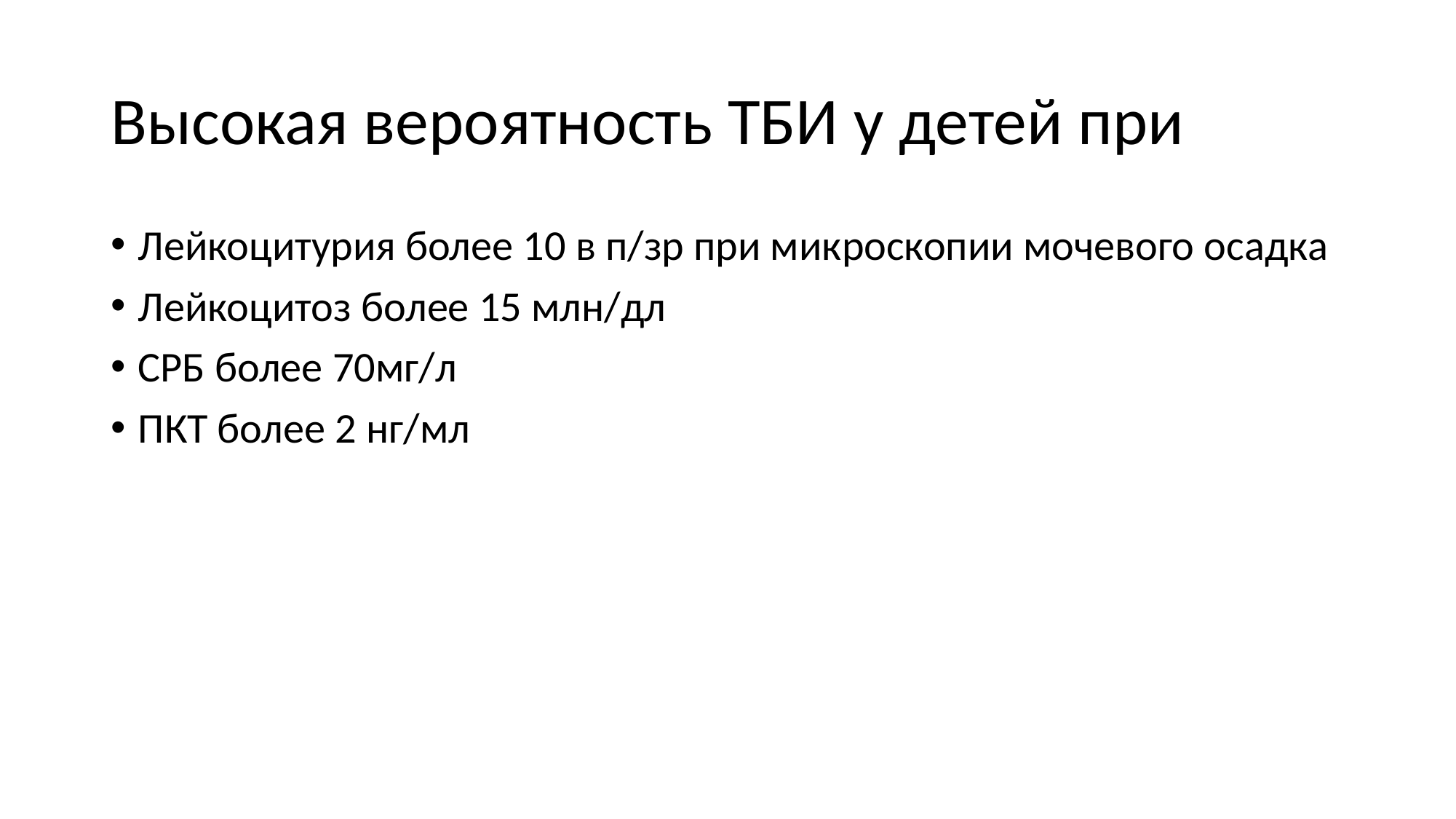

# Высокая вероятность ТБИ у детей при
Лейкоцитурия более 10 в п/зр при микроскопии мочевого осадка
Лейкоцитоз более 15 млн/дл
СРБ более 70мг/л
ПКТ более 2 нг/мл